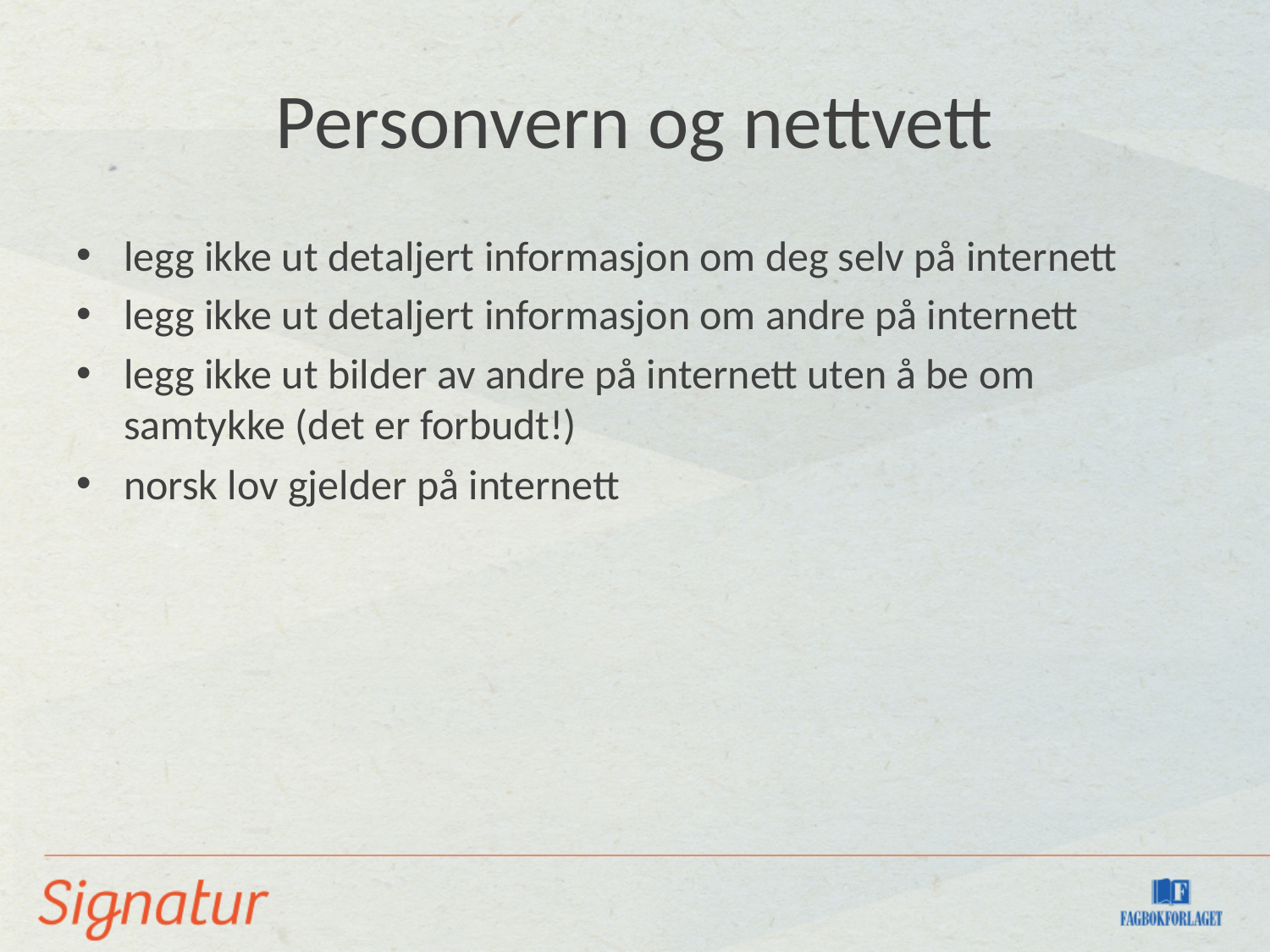

# Personvern og nettvett
legg ikke ut detaljert informasjon om deg selv på internett
legg ikke ut detaljert informasjon om andre på internett
legg ikke ut bilder av andre på internett uten å be om samtykke (det er forbudt!)
norsk lov gjelder på internett